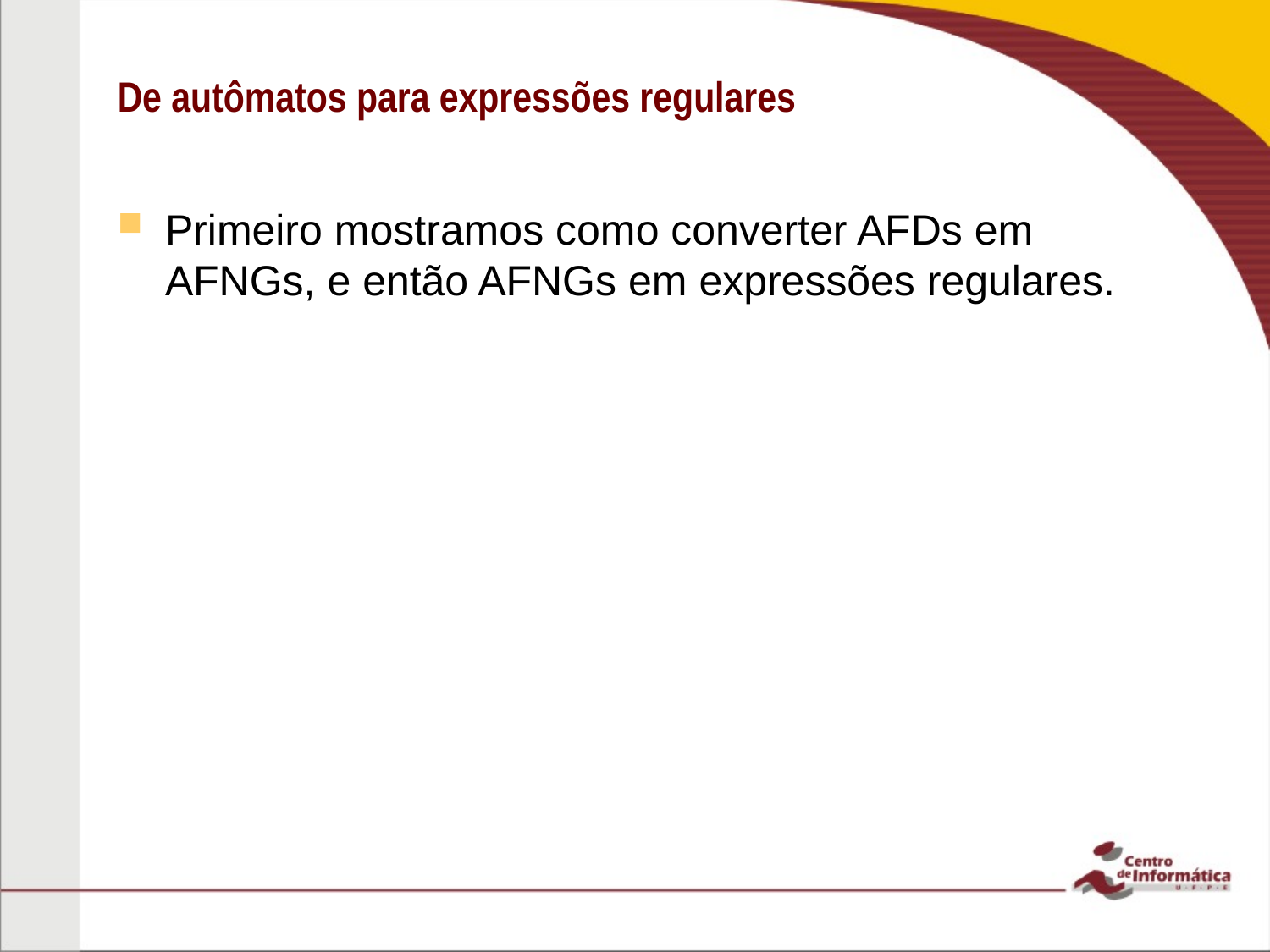

De autômatos para expressões regulares
Primeiro mostramos como converter AFDs em AFNGs, e então AFNGs em expressões regulares.